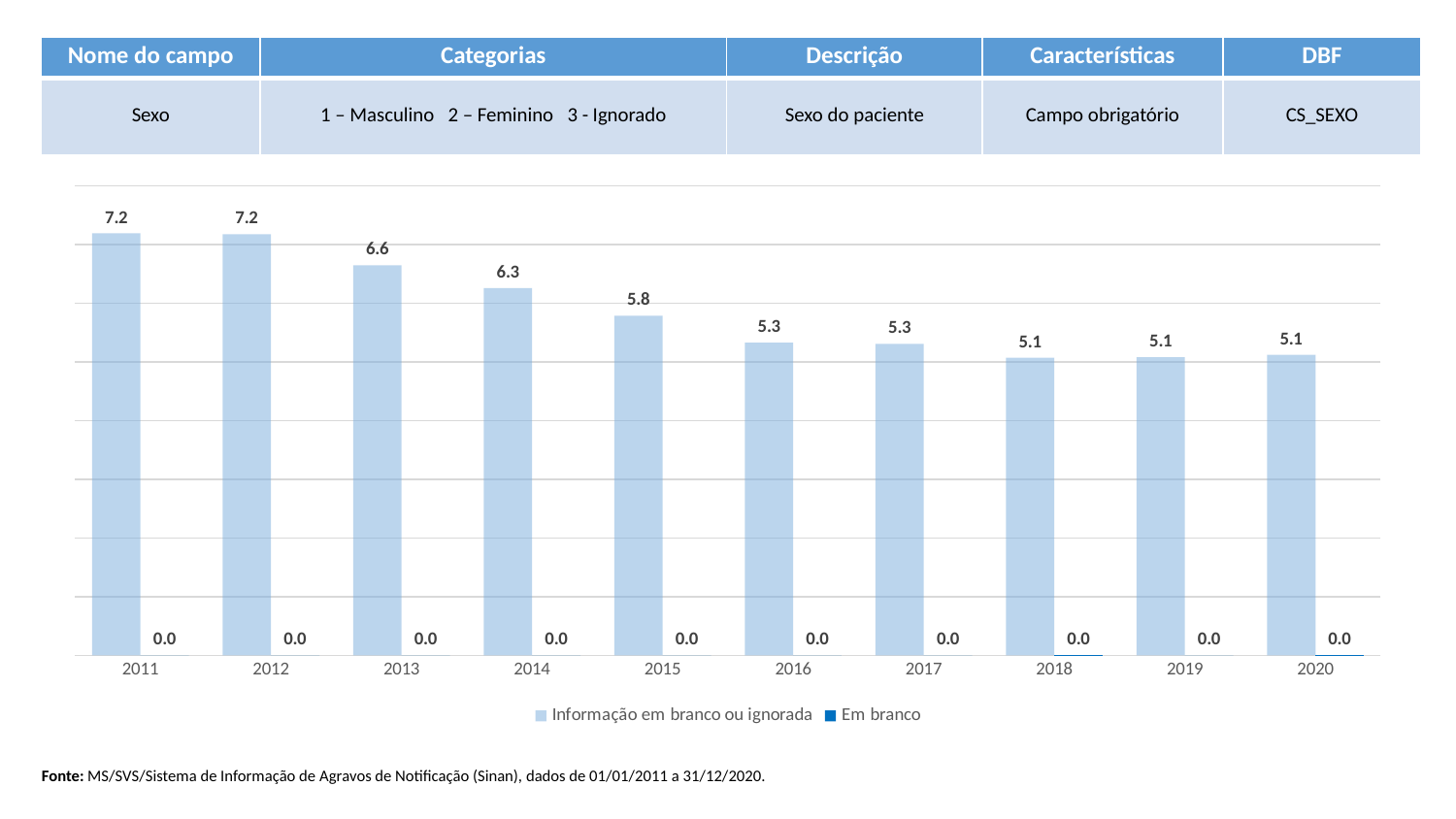

| Nome do campo | Categorias | Descrição | Características | DBF |
| --- | --- | --- | --- | --- |
| Sexo | 1 – Masculino 2 – Feminino 3 - Ignorado | Sexo do paciente | Campo obrigatório | CS\_SEXO |

### Chart

| Category | Informação em branco ou ignorada | Em branco |
|---|---|---|
| 2011 | 7.187354718735472 | 0.0 |
| 2012 | 7.171193164479707 | 0.0 |
| 2013 | 6.642272388985363 | 0.0 |
| 2014 | 6.2560994401356 | 0.0 |
| 2015 | 5.78595739316778 | 0.0 |
| 2016 | 5.325420985703826 | 0.0 |
| 2017 | 5.3068951134212465 | 0.0 |
| 2018 | 5.0684532478881446 | 0.0029129041654529565 |
| 2019 | 5.078717020815935 | 0.0 |
| 2020 | 5.117952818872451 | 0.003998400639744102 |
Fonte: MS/SVS/Sistema de Informação de Agravos de Notificação (Sinan), dados de 01/01/2011 a 31/12/2020.